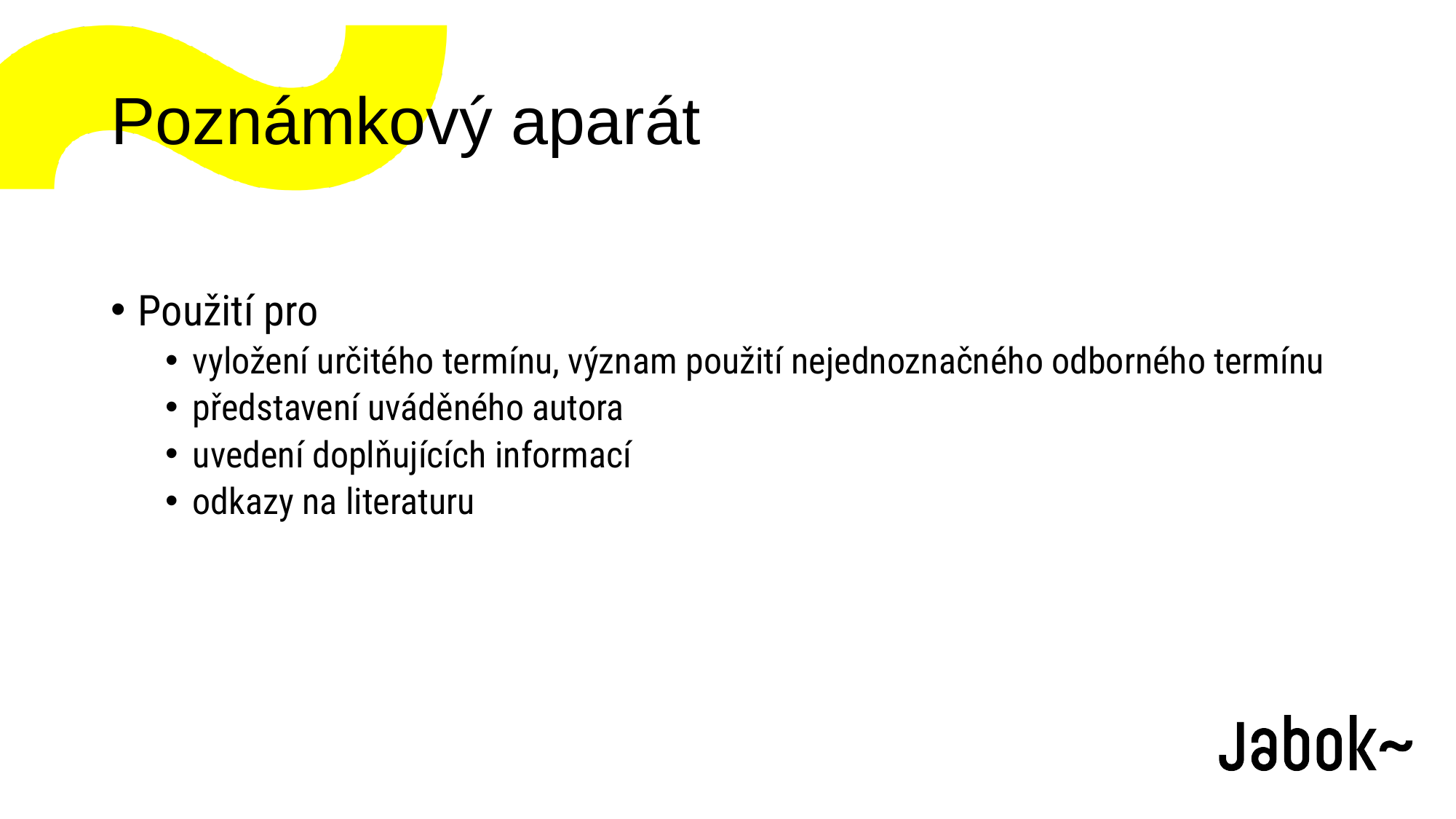

# Poznámkový aparát

Použití pro
vyložení určitého termínu, význam použití nejednoznačného odborného termínu
představení uváděného autora
uvedení doplňujících informací
odkazy na literaturu